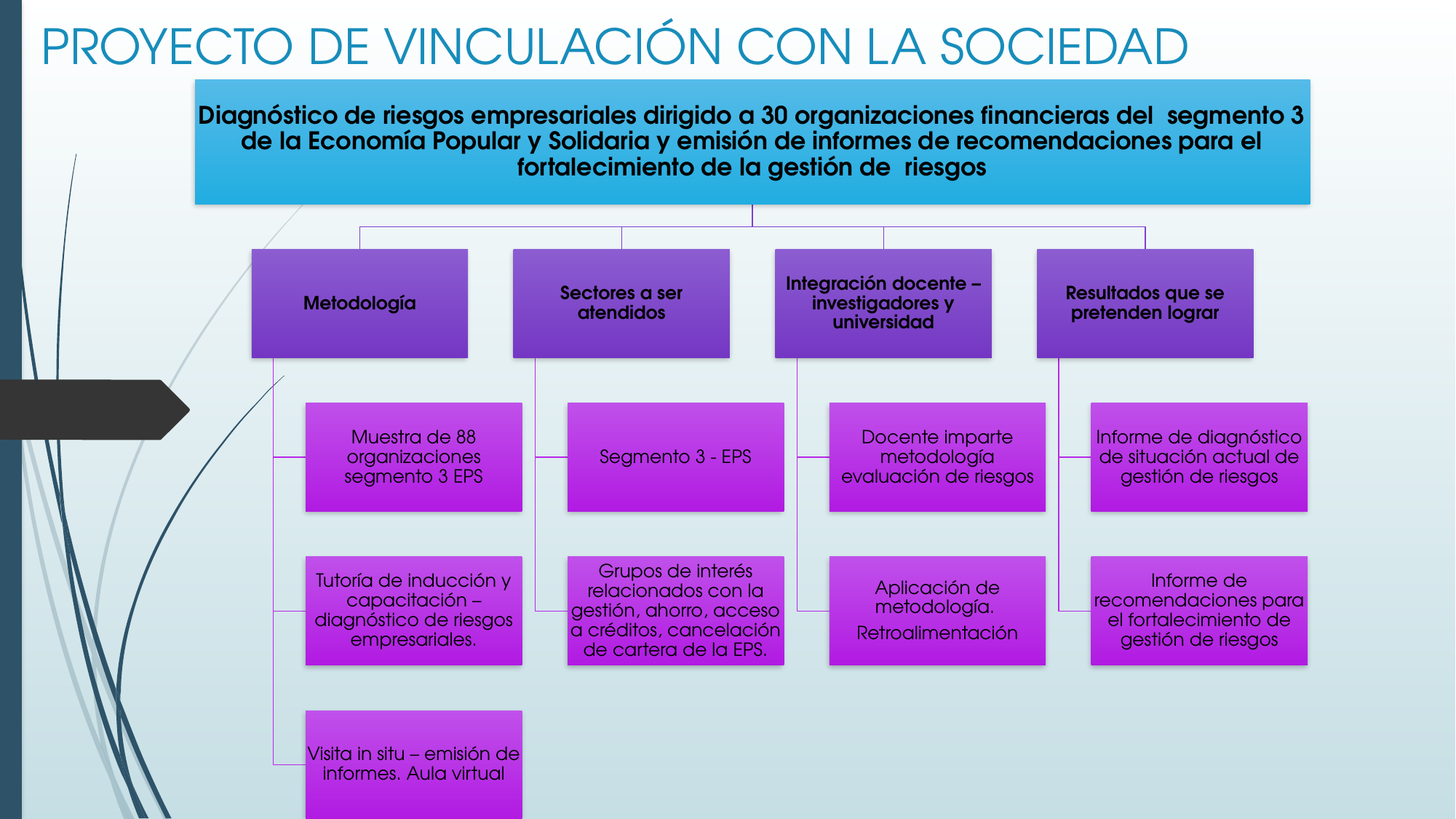

PROYECTO DE VINCULACIÓN CON LA SOCIEDAD
Diagnóstico de riesgos empresariales dirigido a 30 organizaciones financieras del  segmento 3 de la Economía Popular y Solidaria y emisión de informes de recomendaciones para el fortalecimiento de la gestión de  riesgos
Metodología
Muestra de 88 organizaciones segmento 3 EPS
Tutoría de inducción y capacitación – diagnóstico de riesgos empresariales.
Visita in situ – emisión de informes. Aula virtual
Sectores a ser atendidos
Segmento 3 - EPS
Grupos de interés relacionados con la gestión, ahorro, acceso a créditos, cancelación de cartera de la EPS.
Integración docente – investigadores y universidad
Docente imparte metodología evaluación de riesgos
Aplicación de metodología.
Retroalimentación
Resultados que se pretenden lograr
Informe de diagnóstico de situación actual de gestión de riesgos
Informe de recomendaciones para el fortalecimiento de gestión de riesgos